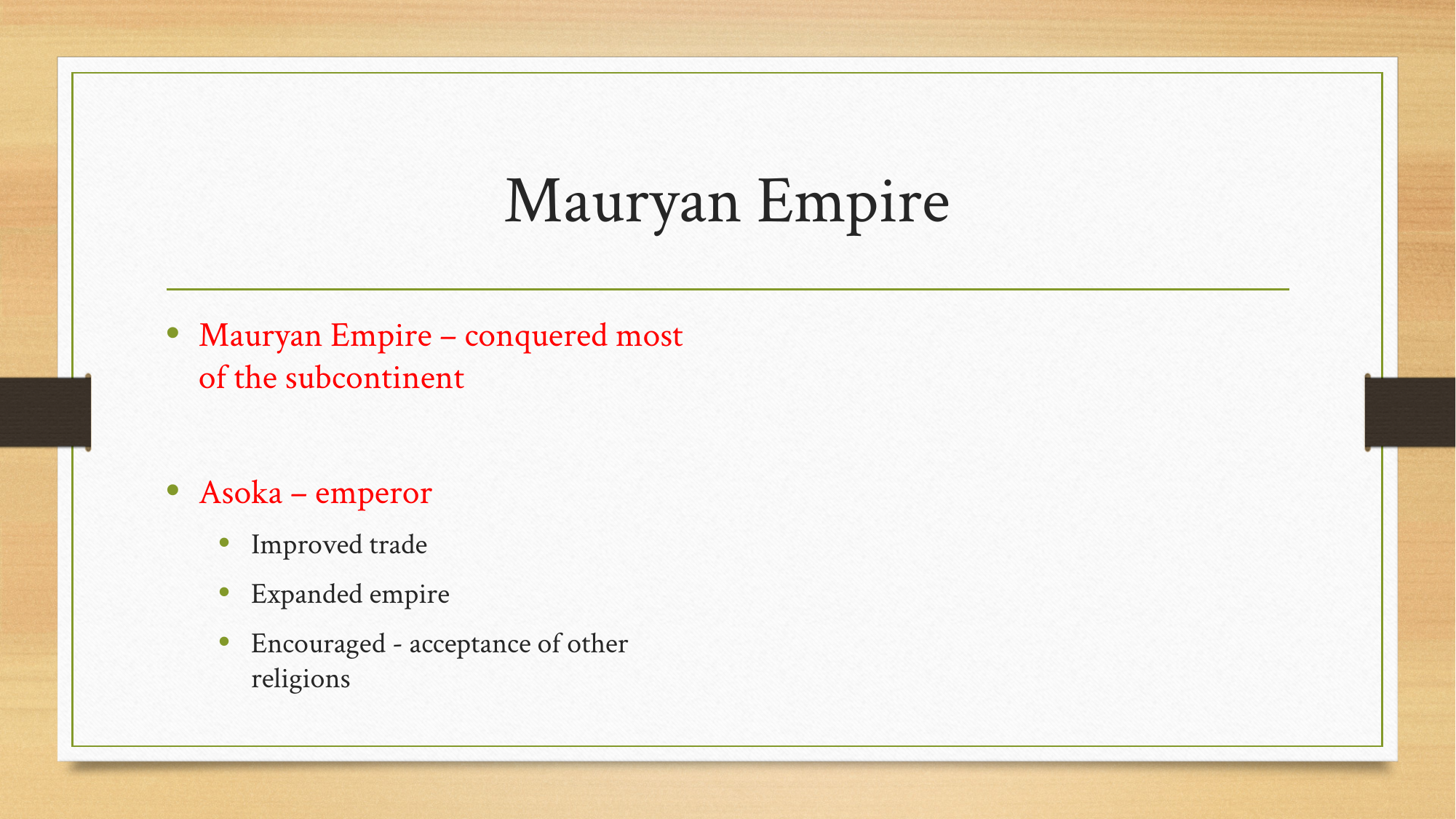

# Mauryan Empire
Mauryan Empire – conquered most of the subcontinent

Asoka – emperor
Improved trade
Expanded empire
Encouraged - acceptance of other religions